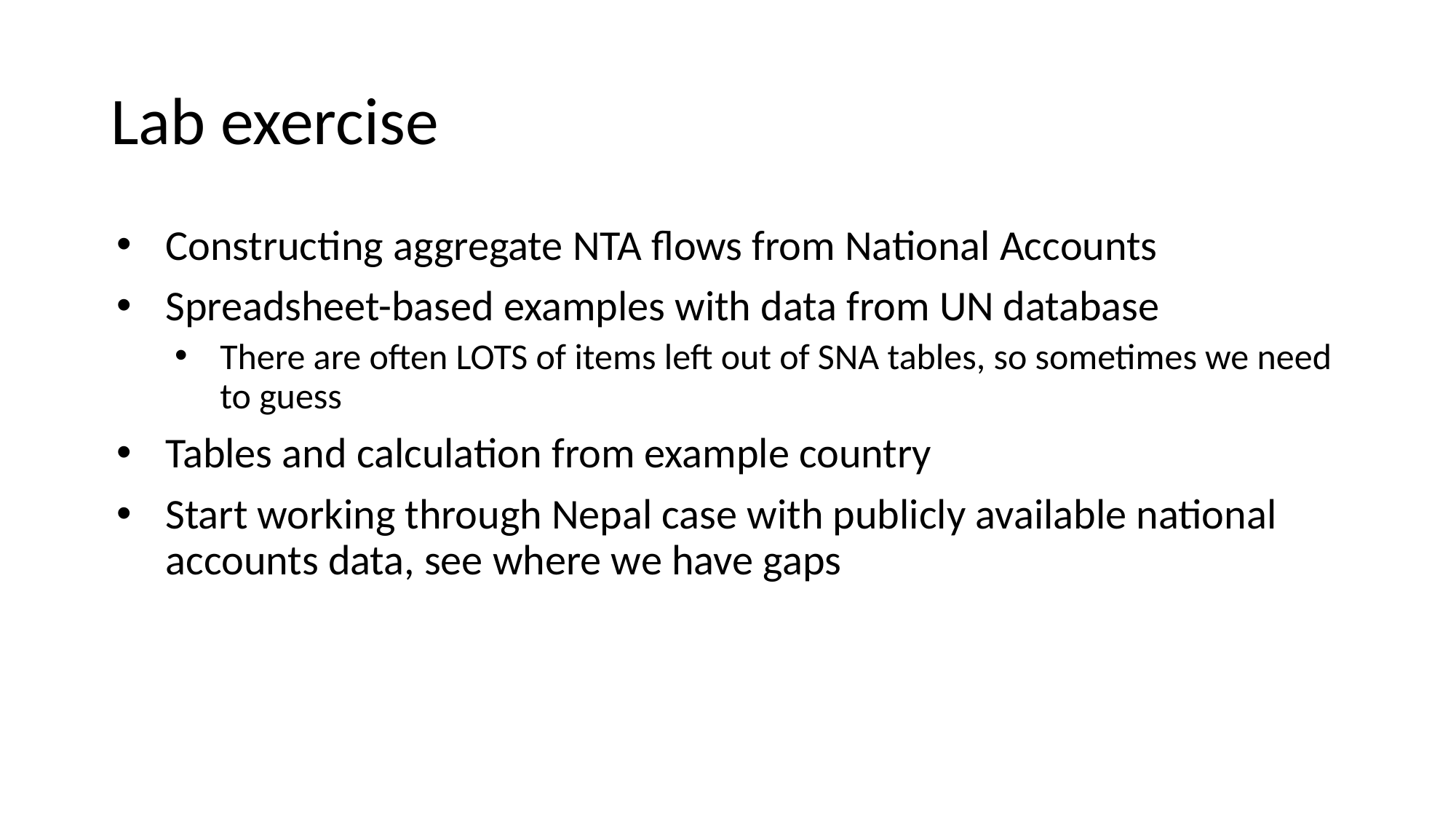

# Lab exercise
Constructing aggregate NTA flows from National Accounts
Spreadsheet-based examples with data from UN database
There are often LOTS of items left out of SNA tables, so sometimes we need to guess
Tables and calculation from example country
Start working through Nepal case with publicly available national accounts data, see where we have gaps